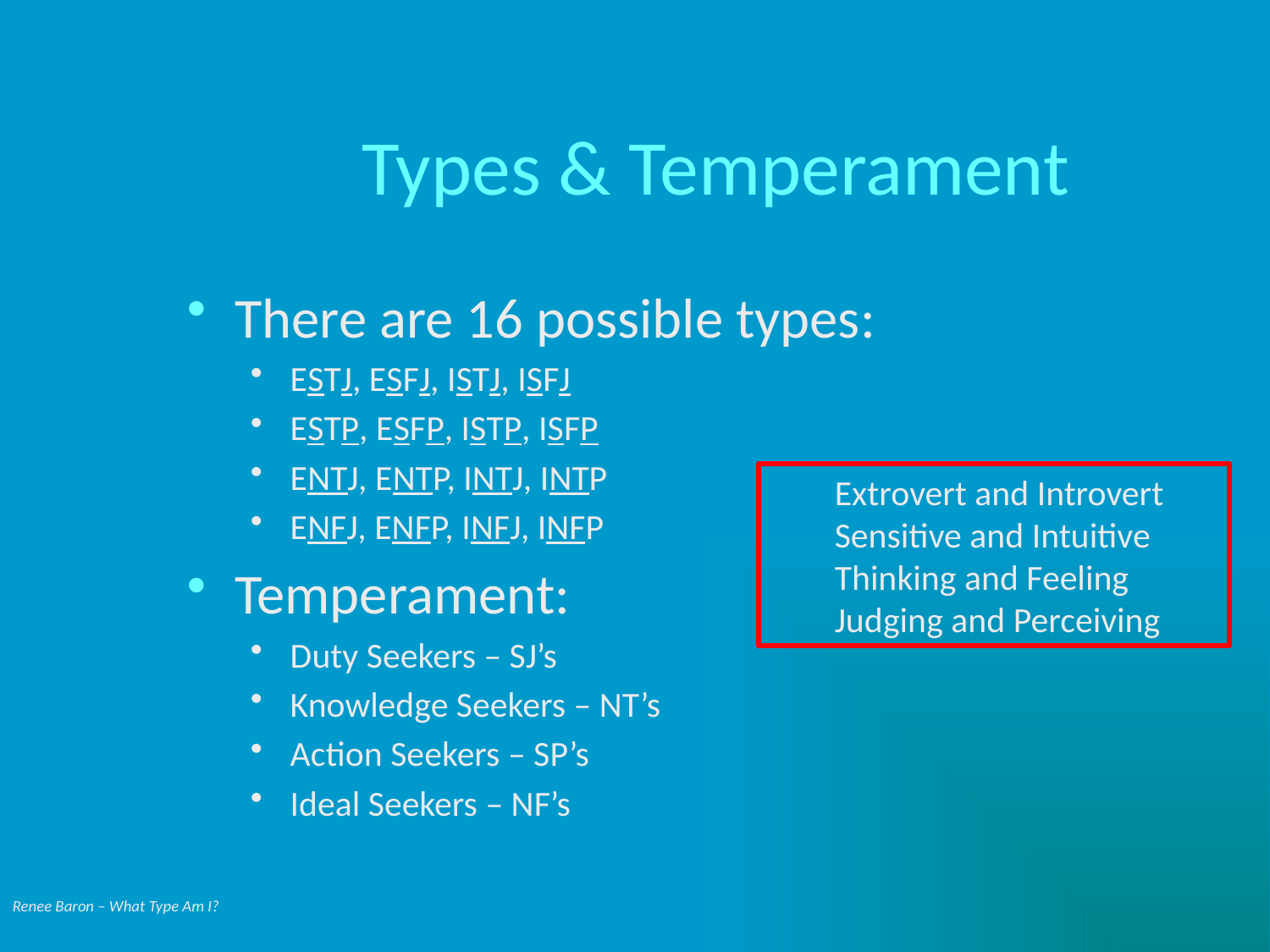

# Types & Temperament
There are 16 possible types:
ESTJ, ESFJ, ISTJ, ISFJ
ESTP, ESFP, ISTP, ISFP
ENTJ, ENTP, INTJ, INTP
ENFJ, ENFP, INFJ, INFP
Temperament:
Duty Seekers – SJ’s
Knowledge Seekers – NT’s
Action Seekers – SP’s
Ideal Seekers – NF’s

Extrovert and Introvert
Sensitive and Intuitive
Thinking and Feeling
Judging and Perceiving
Renee Baron – What Type Am I?